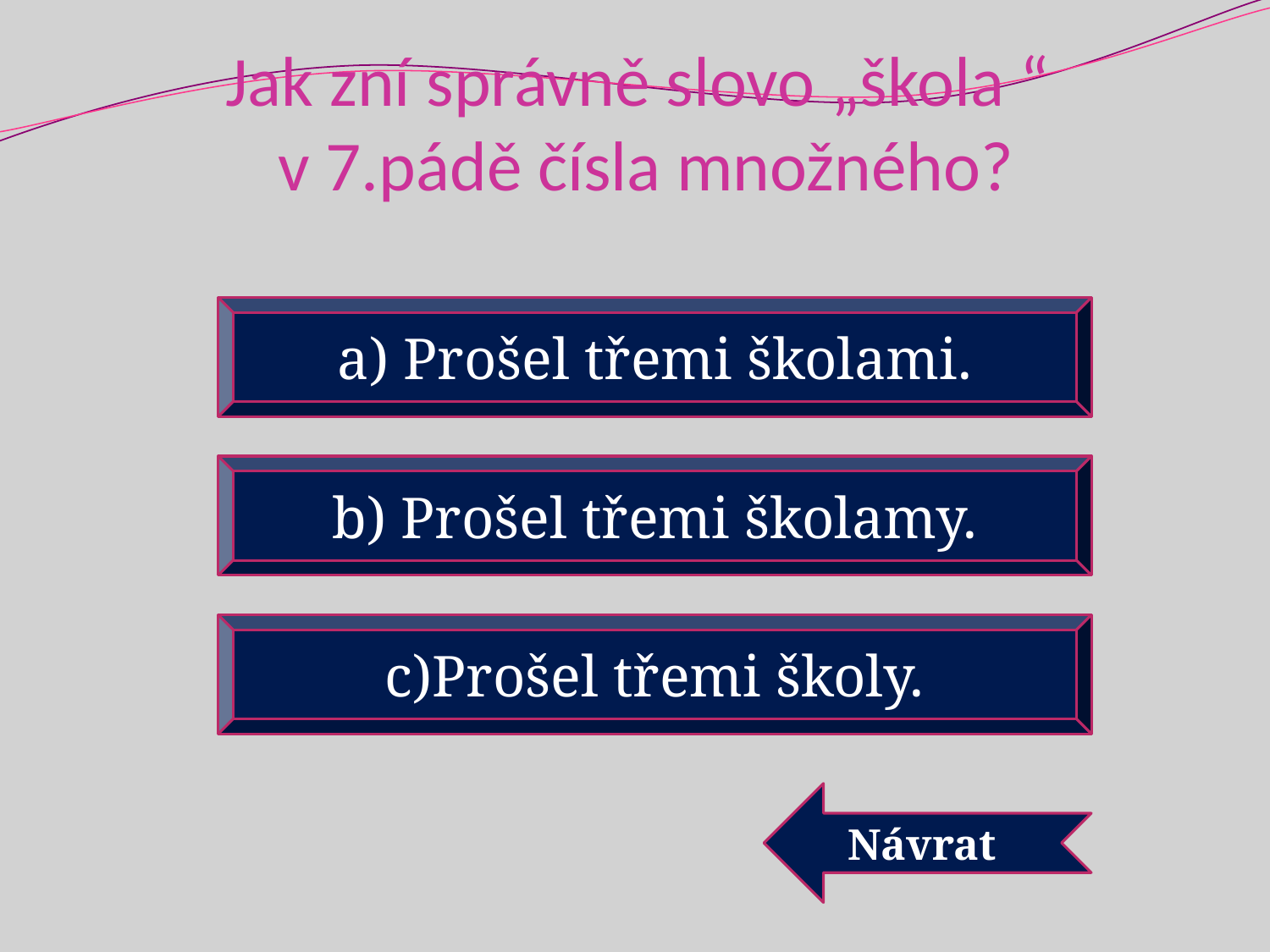

# Jak zní správně slovo „škola “ v 7.pádě čísla množného?
a) Prošel třemi školami.
b) Prošel třemi školamy.
c)Prošel třemi školy.
Návrat